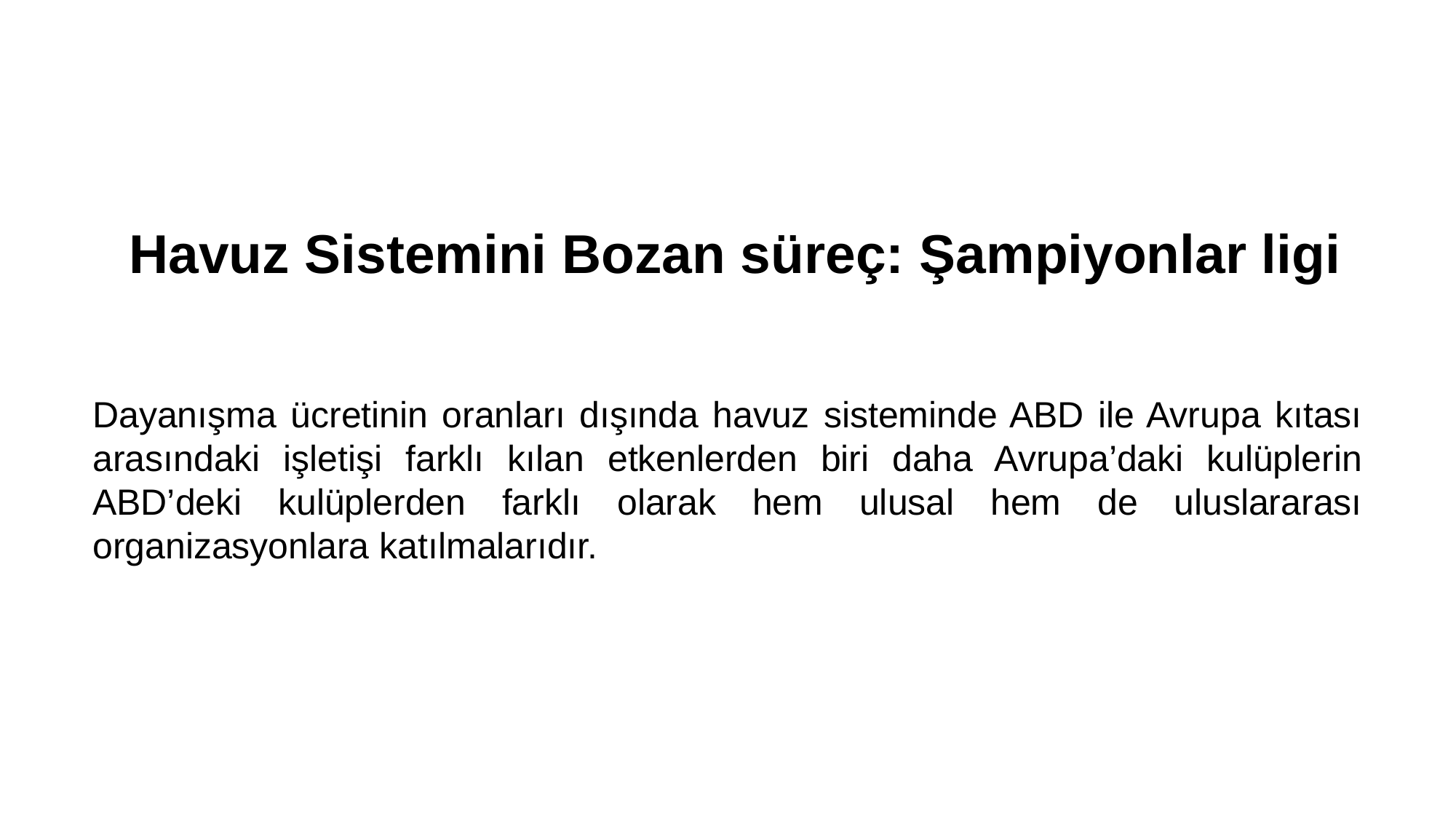

Havuz Sistemini Bozan süreç: Şampiyonlar ligi
Dayanışma ücretinin oranları dışında havuz sisteminde ABD ile Avrupa kıtası arasındaki işletişi farklı kılan etkenlerden biri daha Avrupa’daki kulüplerin ABD’deki kulüplerden farklı olarak hem ulusal hem de uluslararası organizasyonlara katılmalarıdır.